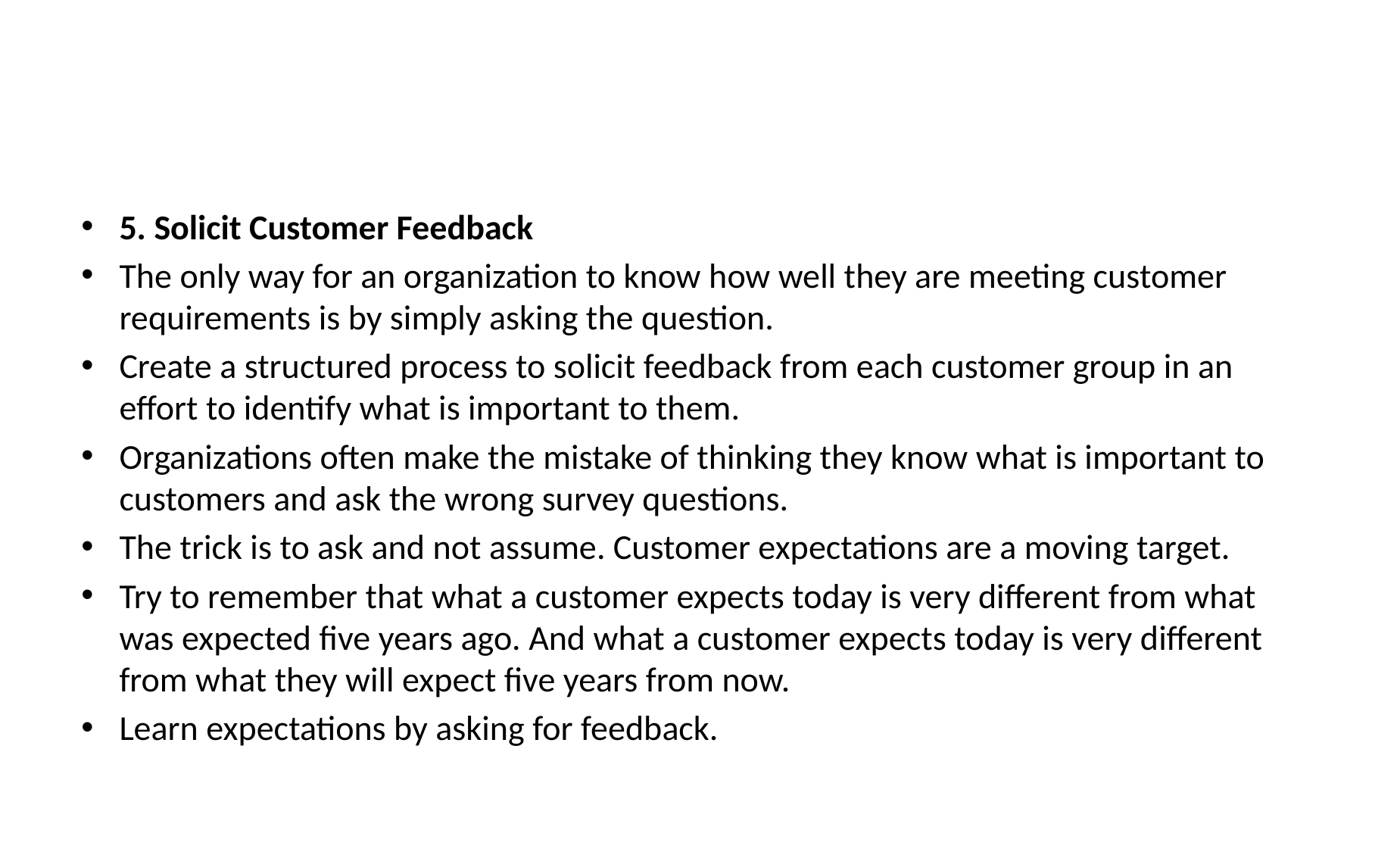

#
5. Solicit Customer Feedback
The only way for an organization to know how well they are meeting customer requirements is by simply asking the question.
Create a structured process to solicit feedback from each customer group in an effort to identify what is important to them.
Organizations often make the mistake of thinking they know what is important to customers and ask the wrong survey questions.
The trick is to ask and not assume. Customer expectations are a moving target.
Try to remember that what a customer expects today is very different from what was expected five years ago. And what a customer expects today is very different from what they will expect five years from now.
Learn expectations by asking for feedback.